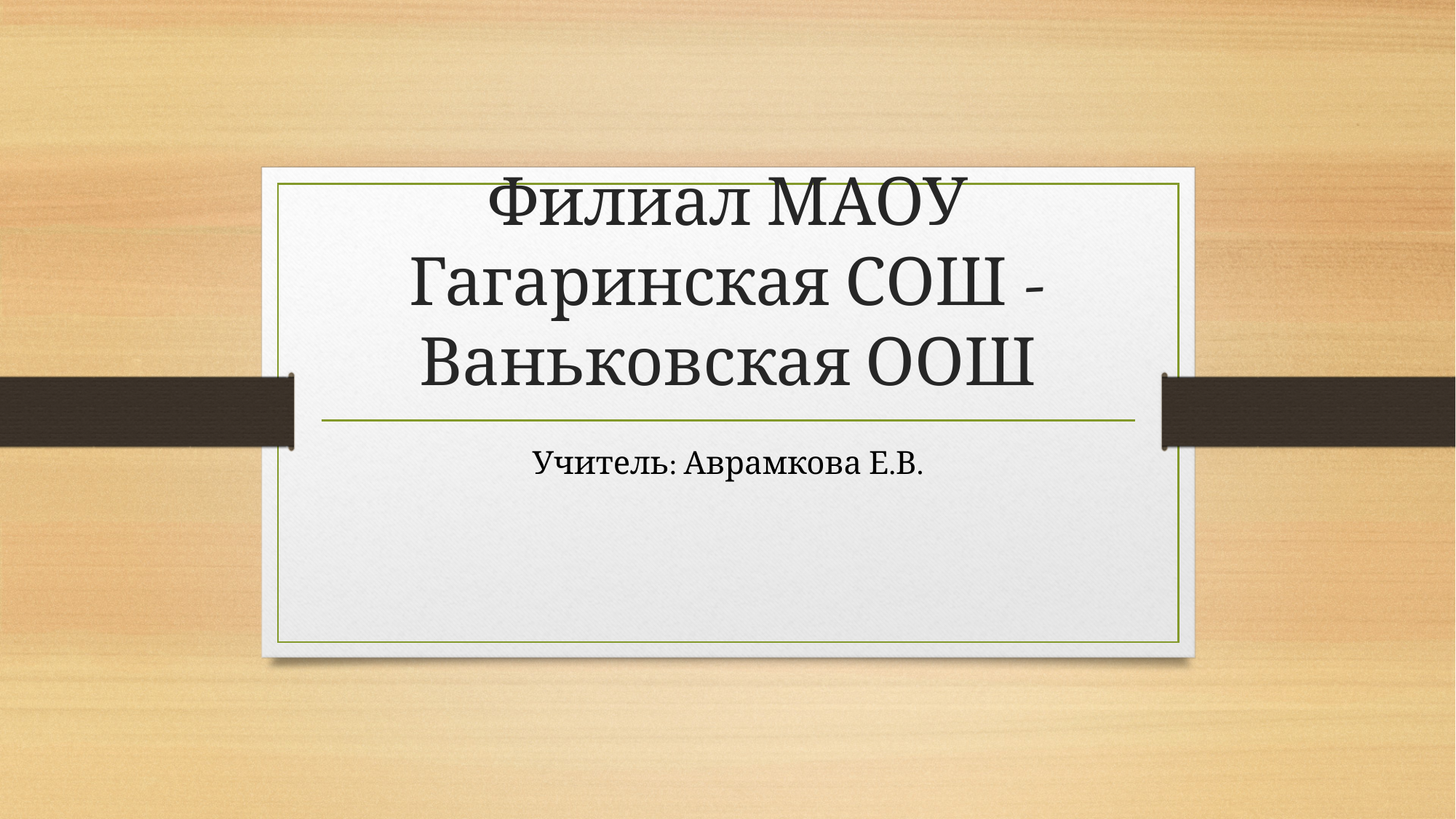

# Филиал МАОУ Гагаринская СОШ - Ваньковская ООШ
Учитель: Аврамкова Е.В.